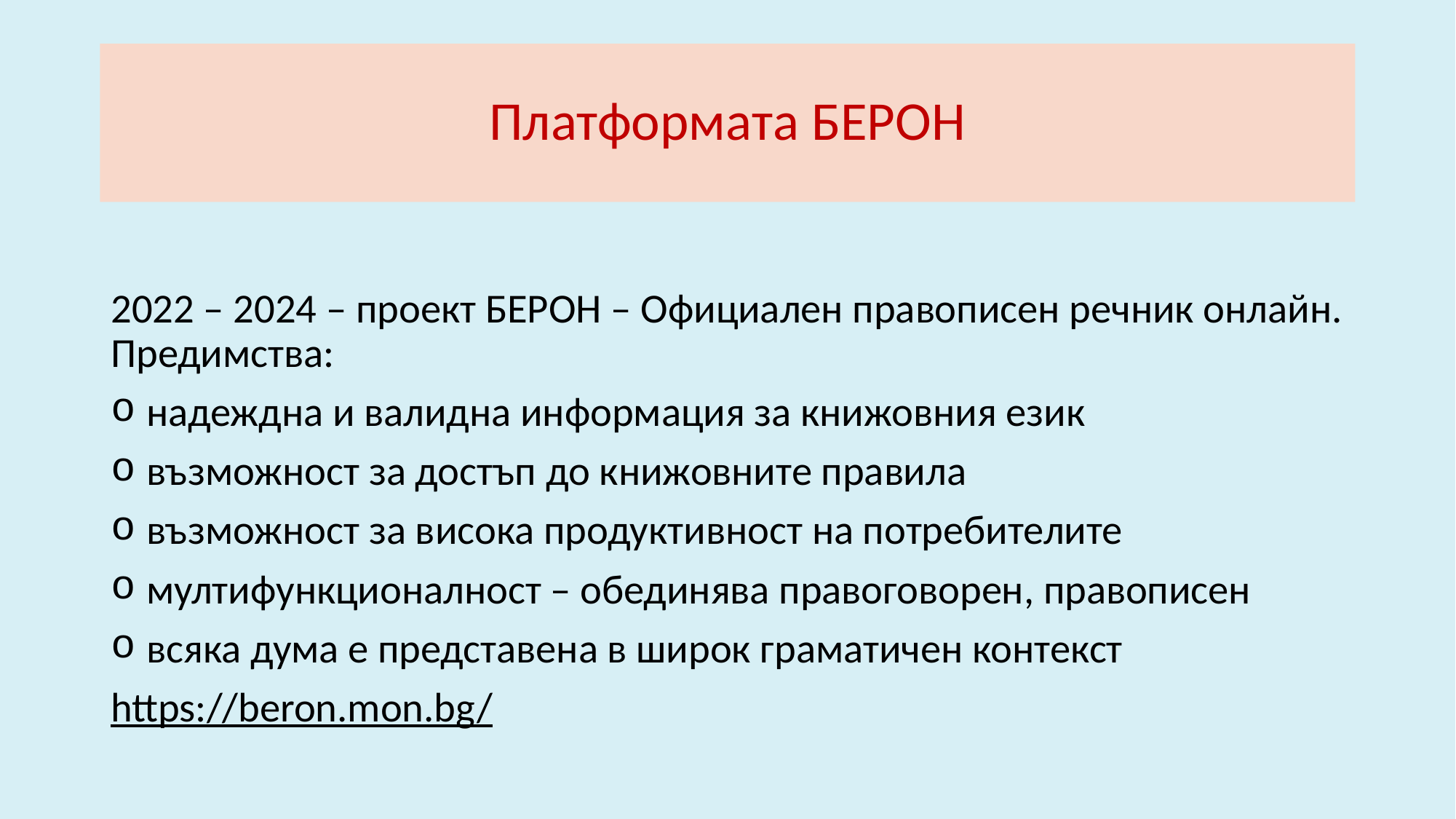

# Платформата БЕРОН

2022 – 2024 – проект БЕРОН – Официален правописен речник онлайн. Предимства:
 надеждна и валидна информация за книжовния език
 възможност за достъп до книжовните правила
 възможност за висока продуктивност на потребителите
 мултифункционалност – обединява правоговорен, правописен
 всяка дума е представена в широк граматичен контекст
https://beron.mon.bg/